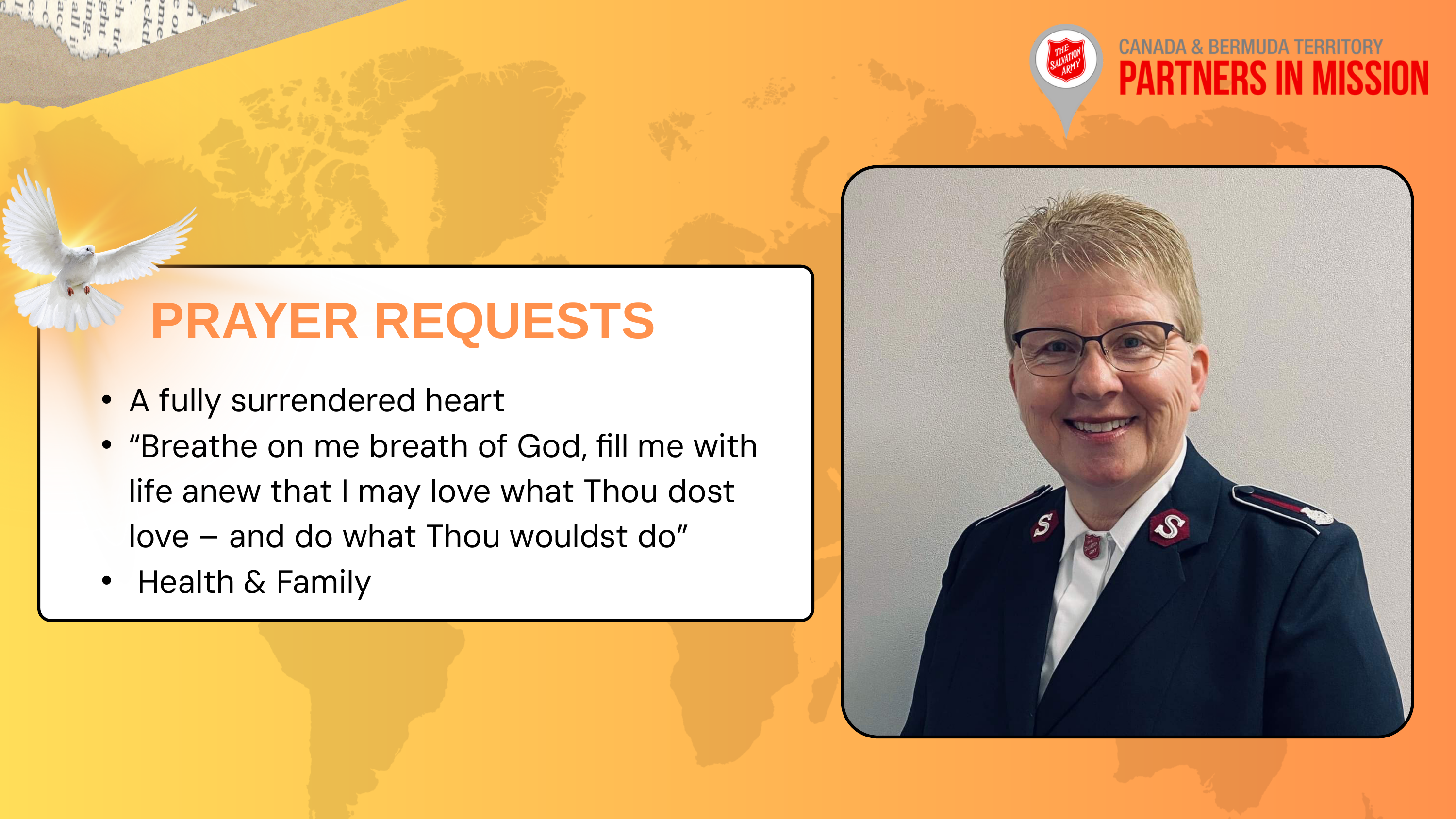

PRAYER REQUESTS
A fully surrendered heart
“Breathe on me breath of God, fill me with life anew that I may love what Thou dost love – and do what Thou wouldst do”
 Health & Family